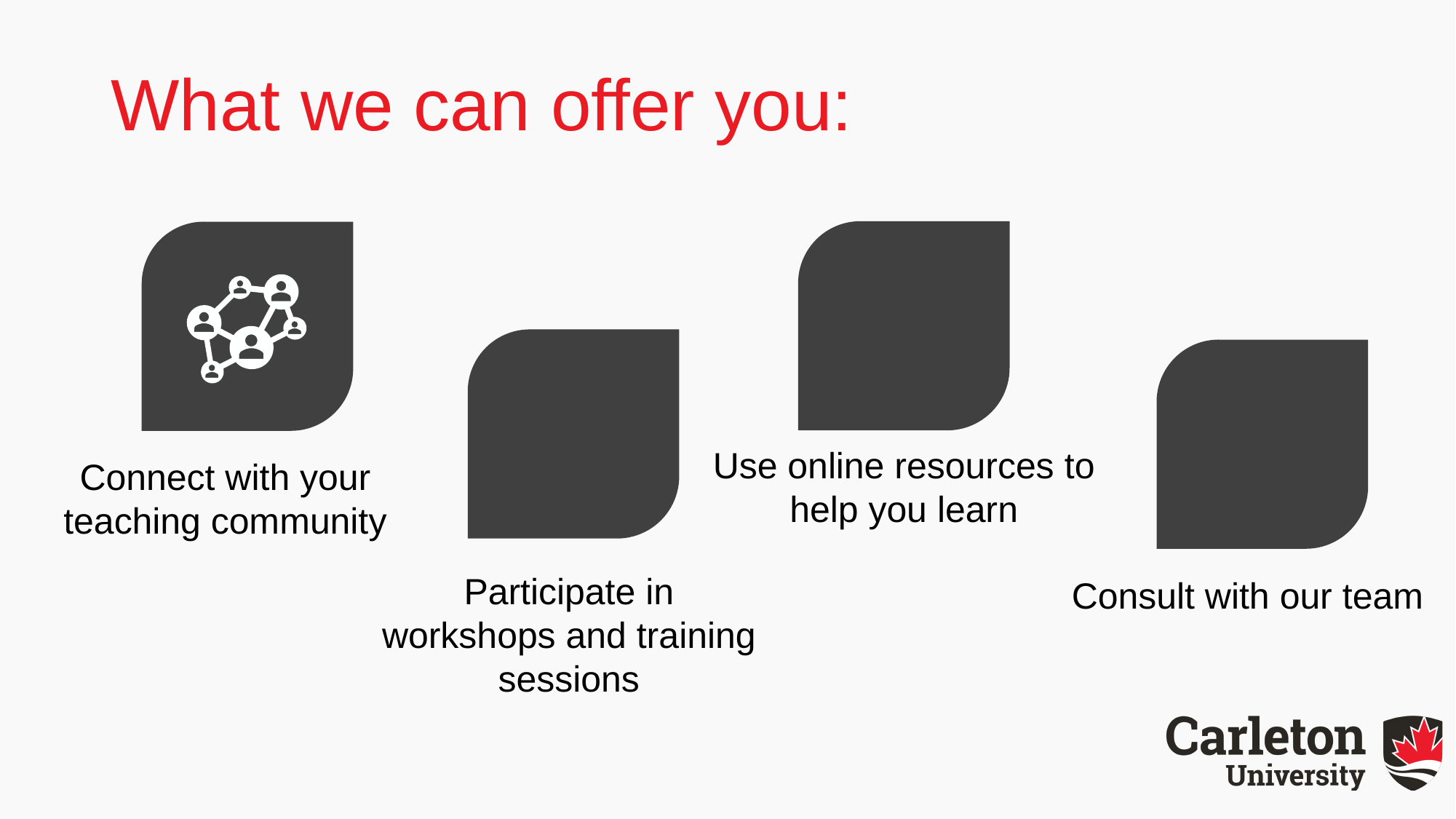

# What we can offer you:

Use online resources to help you learn

Connect with your teaching community

Participate in workshops and training sessions

Consult with our team